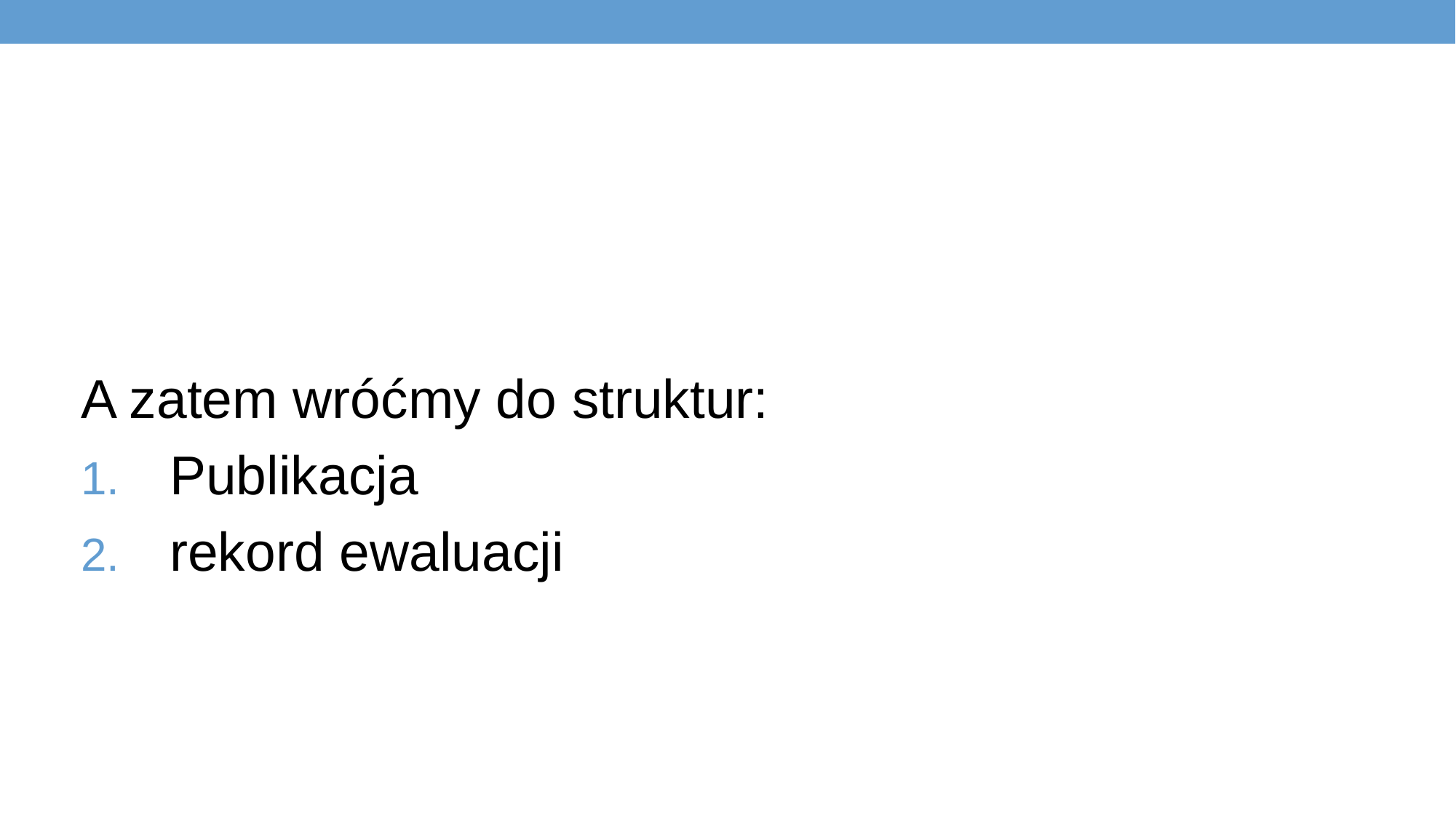

A zatem wróćmy do struktur:
Publikacja
rekord ewaluacji